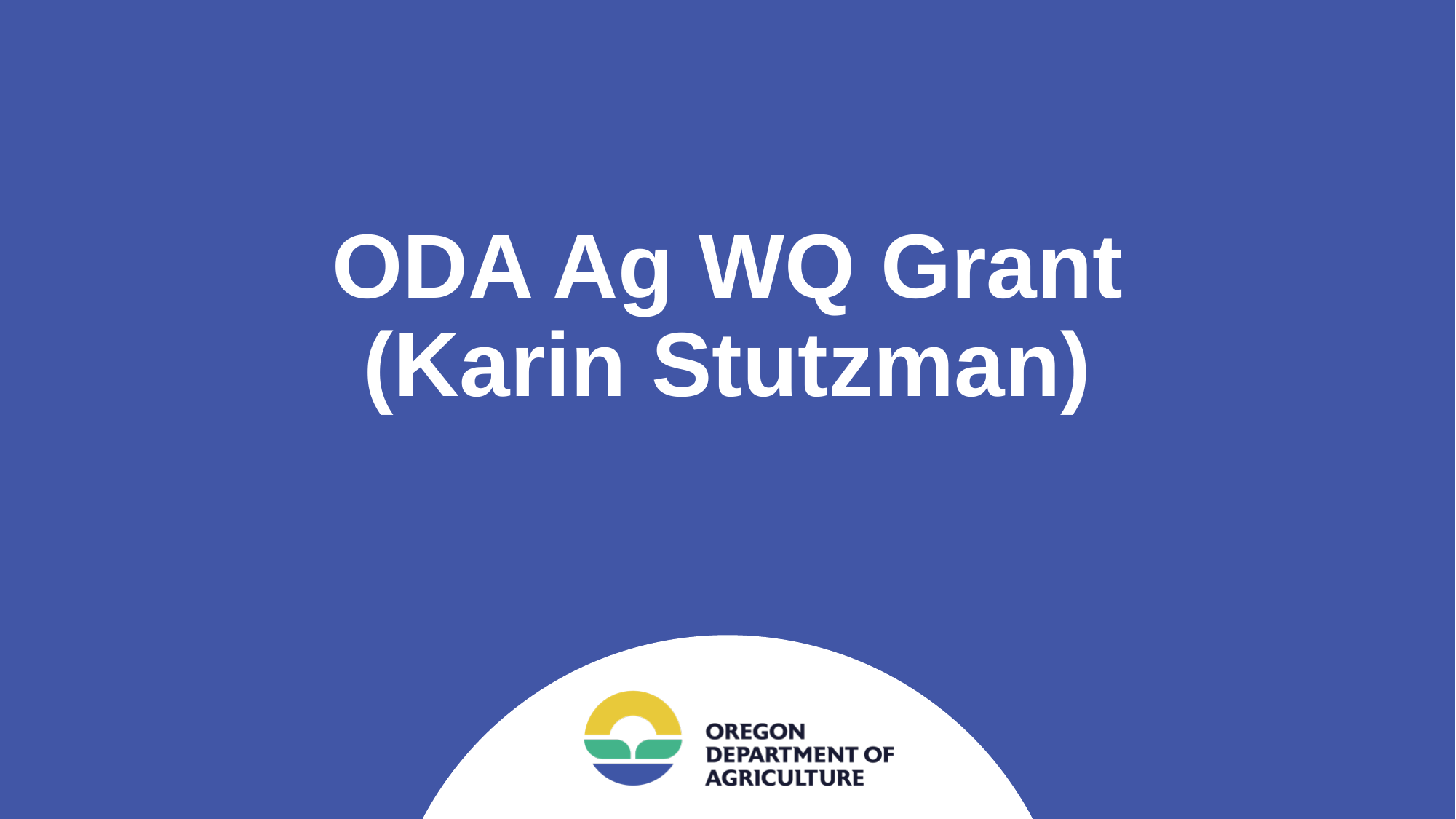

# ODA Ag WQ Grant (Karin Stutzman)